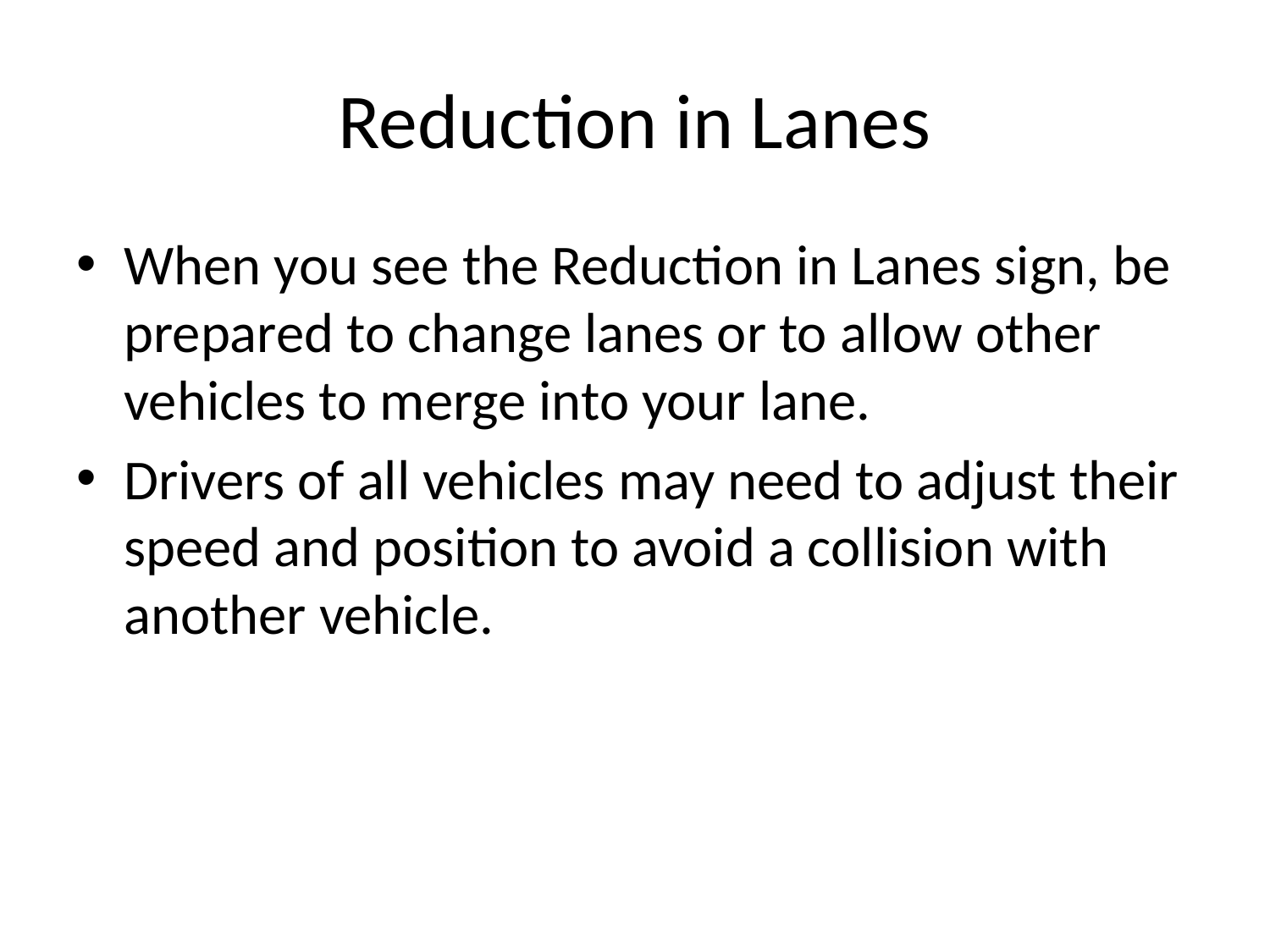

# Reduction in Lanes
When you see the Reduction in Lanes sign, be prepared to change lanes or to allow other vehicles to merge into your lane.
Drivers of all vehicles may need to adjust their speed and position to avoid a collision with another vehicle.